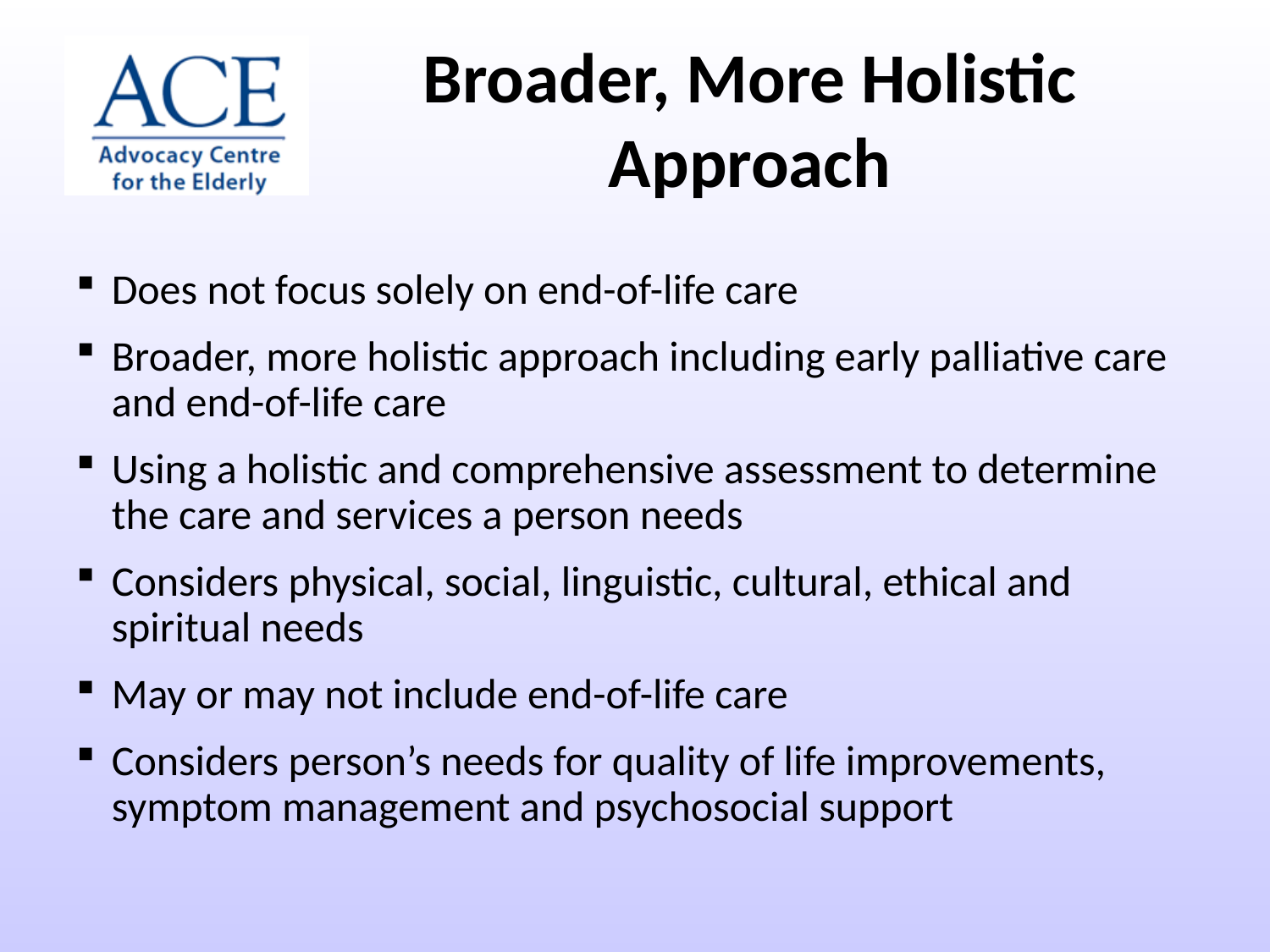

Broader, More Holistic Approach
Does not focus solely on end-of-life care
Broader, more holistic approach including early palliative care and end-of-life care
Using a holistic and comprehensive assessment to determine the care and services a person needs
Considers physical, social, linguistic, cultural, ethical and spiritual needs
May or may not include end-of-life care
Considers person’s needs for quality of life improvements, symptom management and psychosocial support